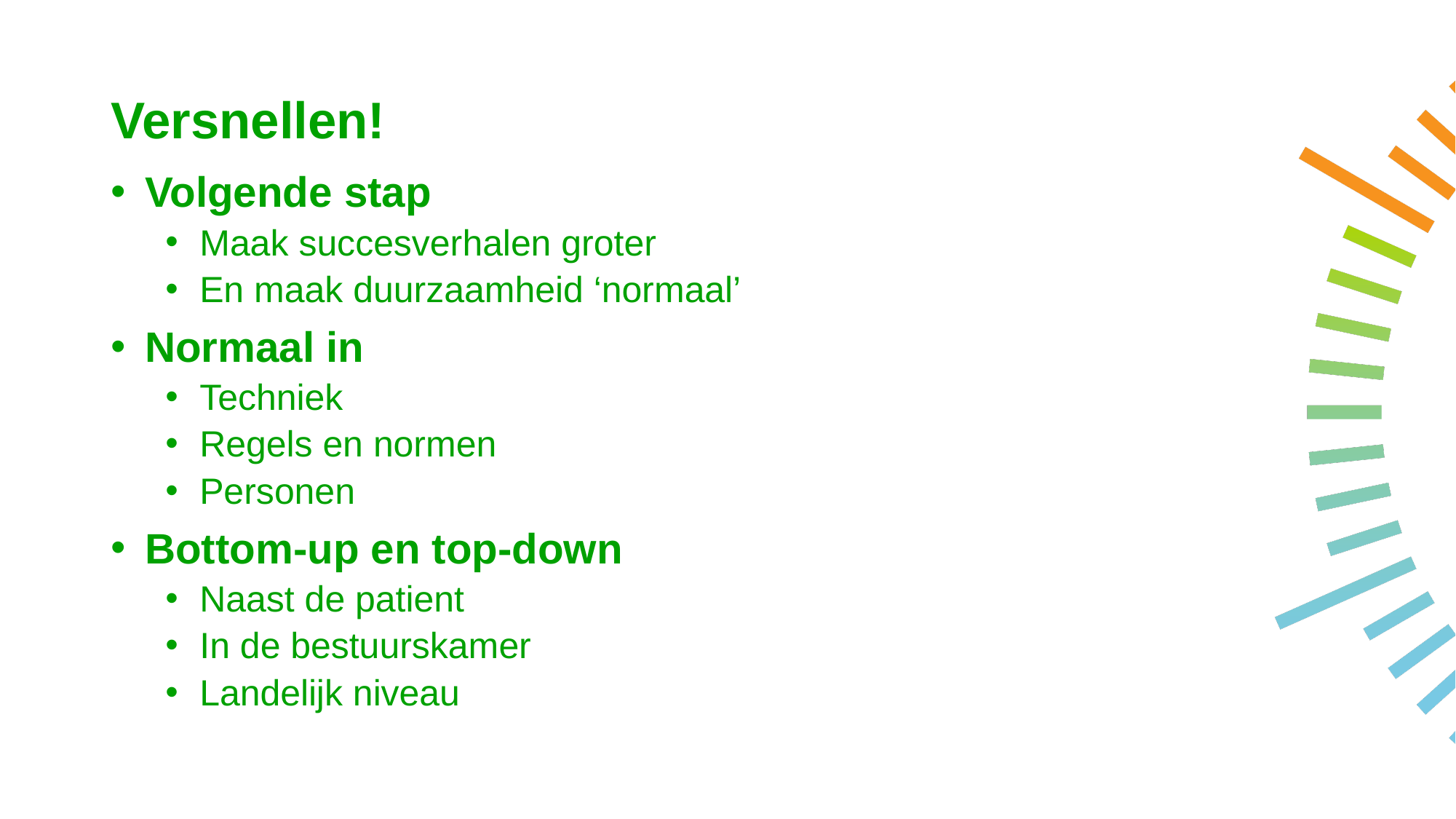

# Versnellen!
Volgende stap
Maak succesverhalen groter
En maak duurzaamheid ‘normaal’
Normaal in
Techniek
Regels en normen
Personen
Bottom-up en top-down
Naast de patient
In de bestuurskamer
Landelijk niveau